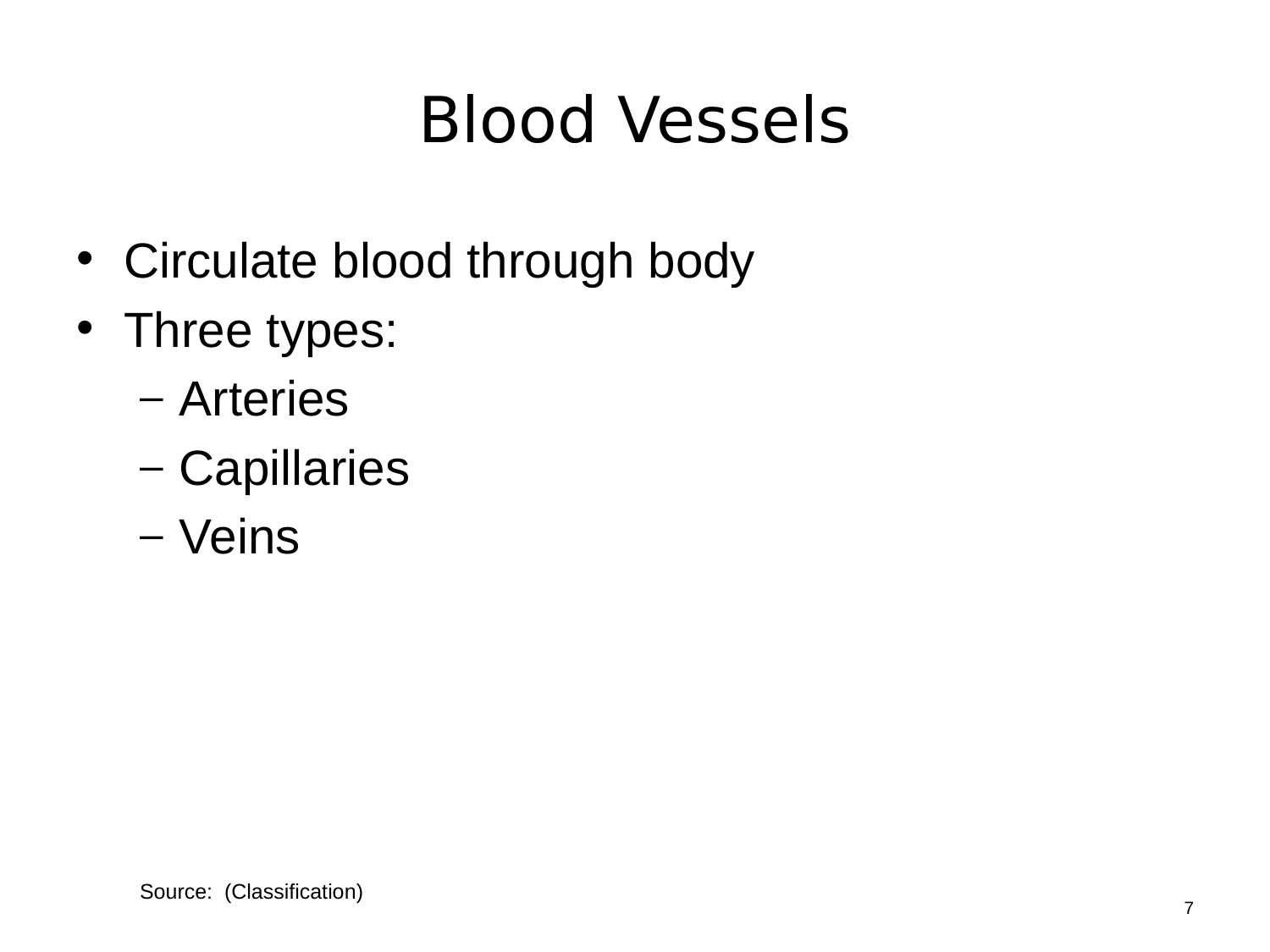

# Blood Vessels
Circulate blood through body
Three types:
Arteries
Capillaries
Veins
7
Source:  (Classification)